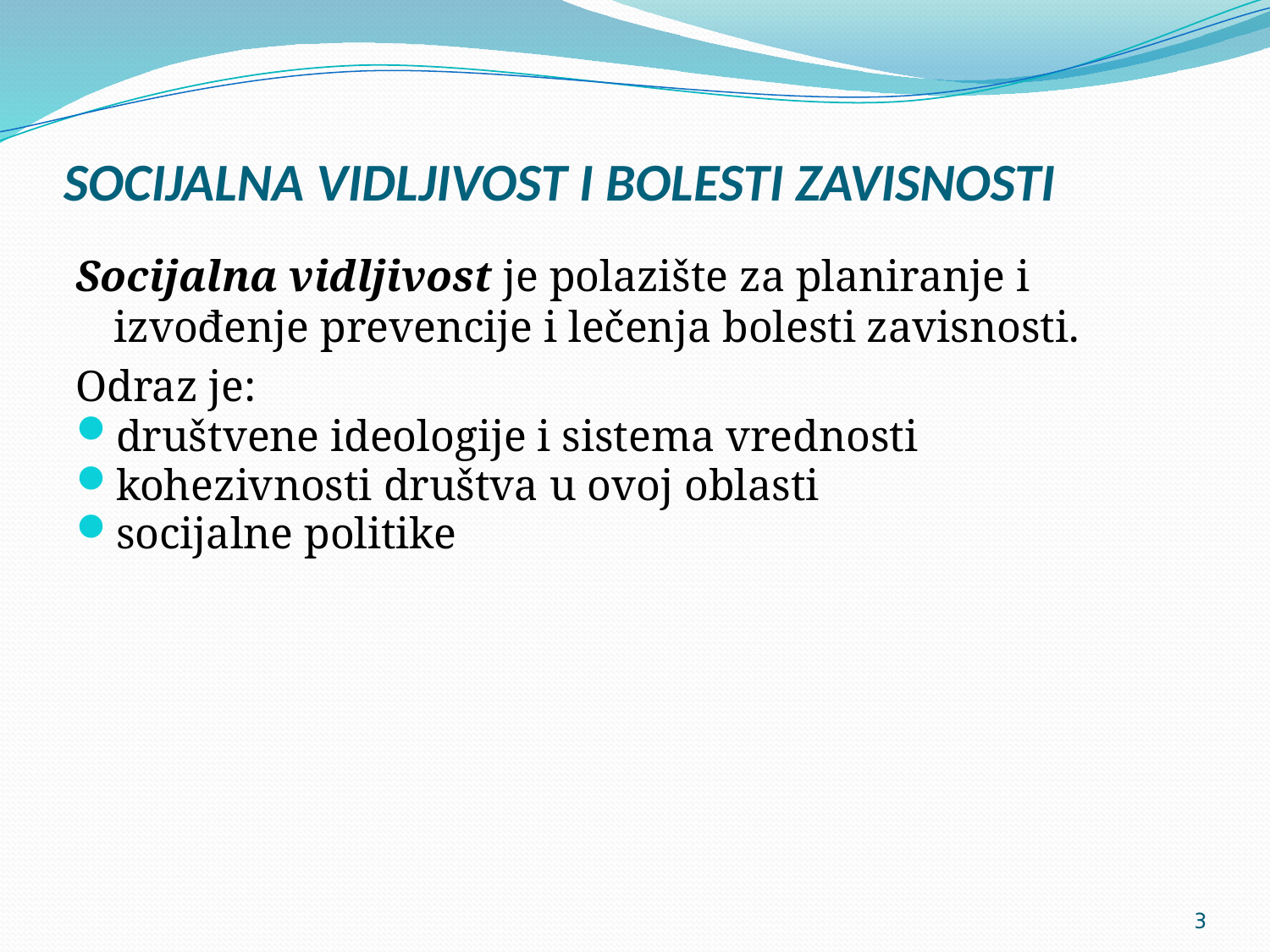

# SOCIJALNA VIDLJIVOST I BOLESTI ZAVISNOSTI
Socijalna vidljivost je polazište za planiranje i izvođenje prevencije i lečenja bolesti zavisnosti.
Odraz je:
društvene ideologije i sistema vrednosti
kohezivnosti društva u ovoj oblasti
socijalne politike

3